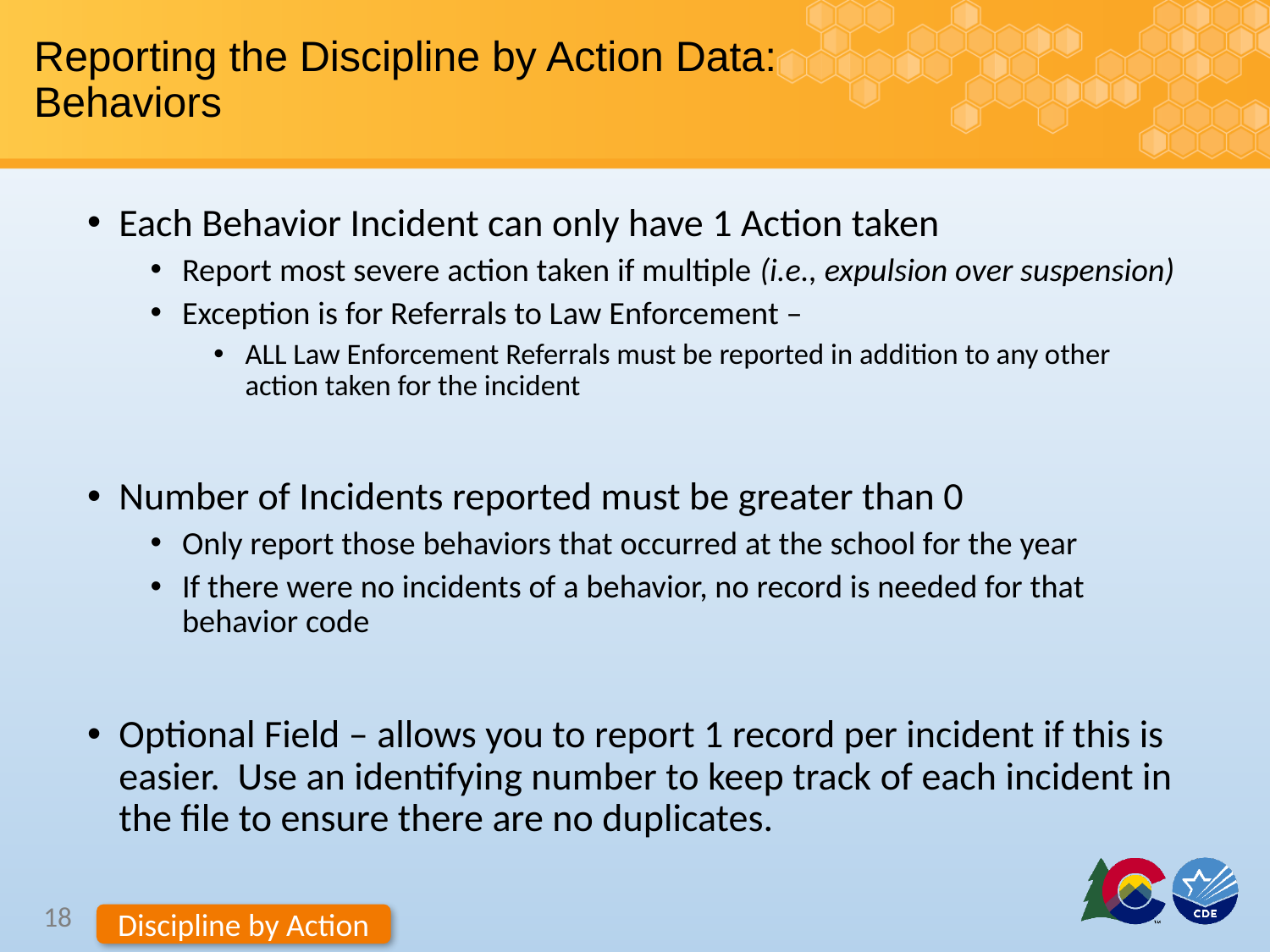

# Reporting the Discipline by Action Data: Behaviors
Each Behavior Incident can only have 1 Action taken
Report most severe action taken if multiple (i.e., expulsion over suspension)
Exception is for Referrals to Law Enforcement –
ALL Law Enforcement Referrals must be reported in addition to any other action taken for the incident

Number of Incidents reported must be greater than 0
Only report those behaviors that occurred at the school for the year
If there were no incidents of a behavior, no record is needed for that behavior code

Optional Field – allows you to report 1 record per incident if this is easier.  Use an identifying number to keep track of each incident in the file to ensure there are no duplicates.

18
Discipline by Action